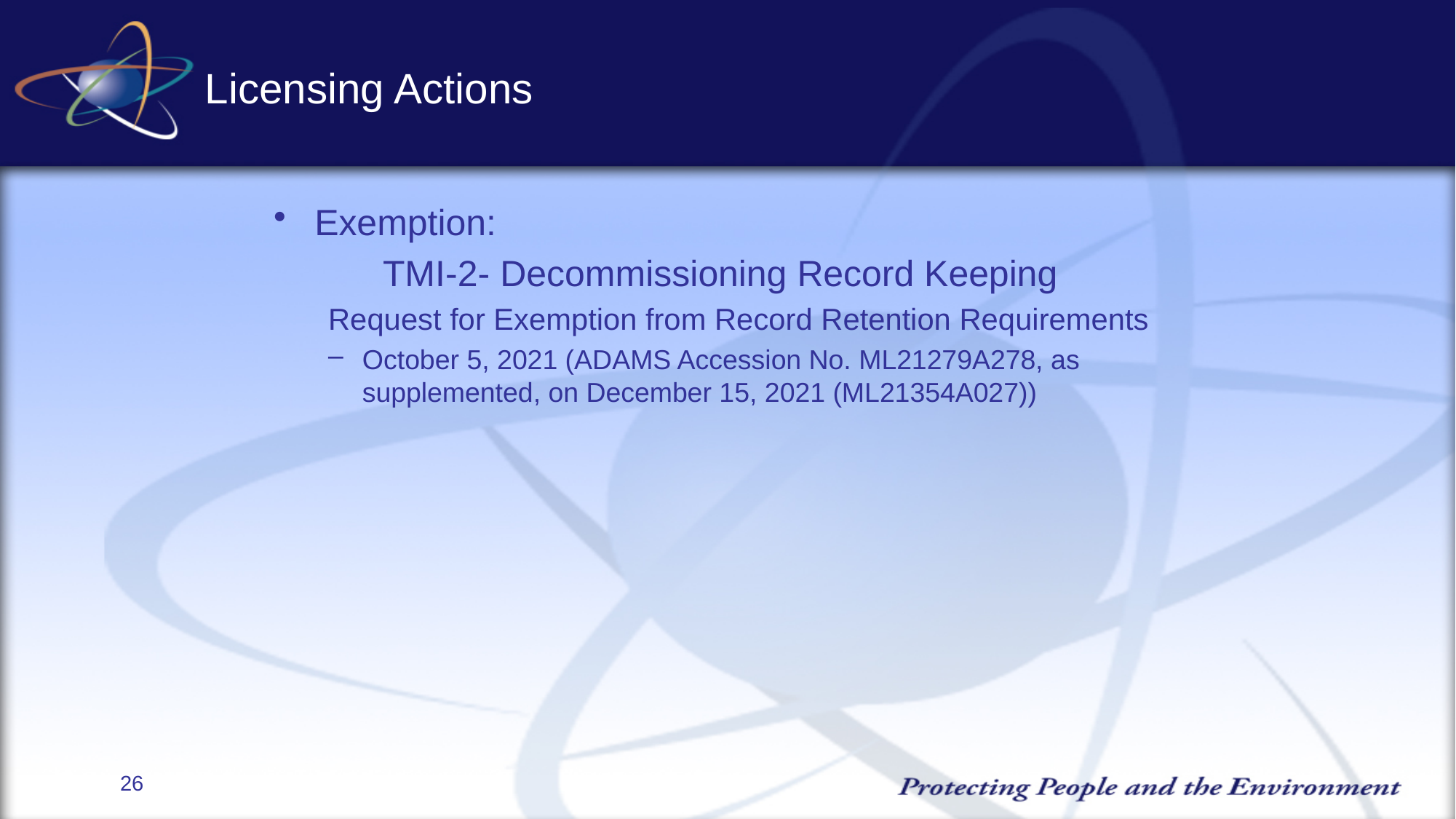

# Licensing Actions

Exemption:
	TMI-2- Decommissioning Record Keeping
Request for Exemption from Record Retention Requirements
October 5, 2021 (ADAMS Accession No. ML21279A278, as supplemented, on December 15, 2021 (ML21354A027))

26